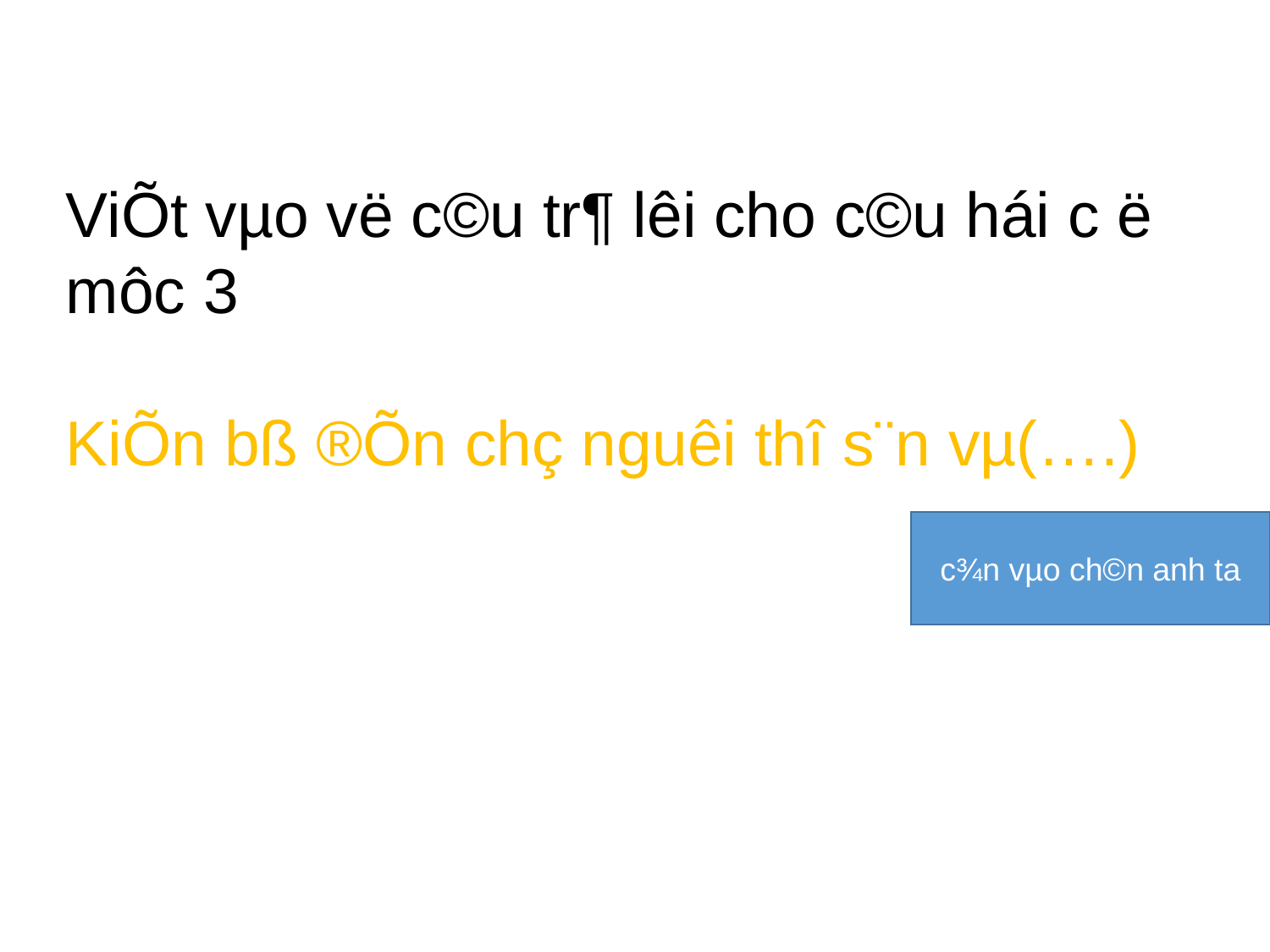

ViÕt vµo vë c©u tr¶ lêi cho c©u hái c ë môc 3

KiÕn bß ®Õn chç ngu­êi thî s¨n vµ(….)
c¾n vµo ch©n anh ta